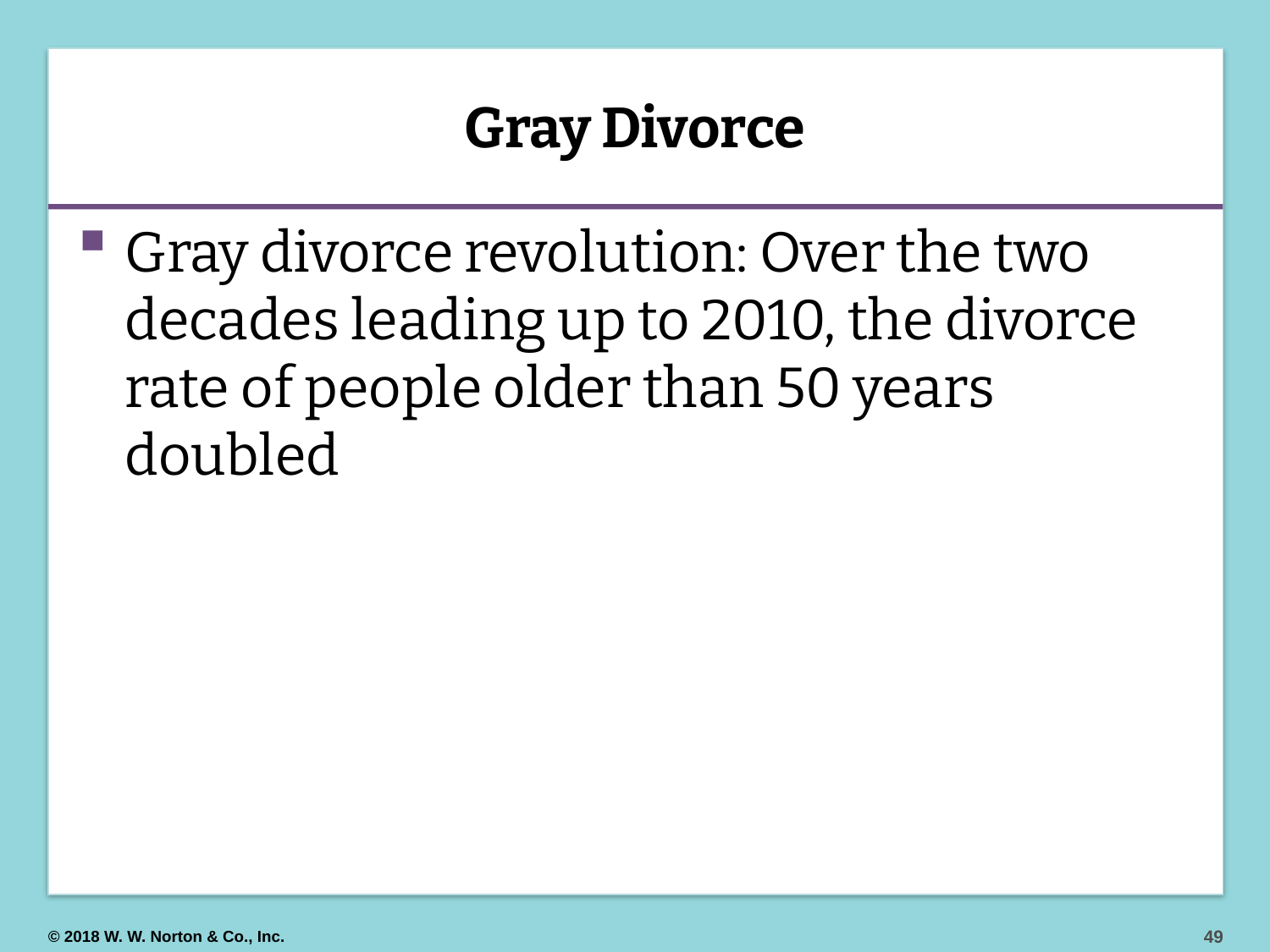

# Gray Divorce
Gray divorce revolution: Over the two decades leading up to 2010, the divorce rate of people older than 50 years doubled